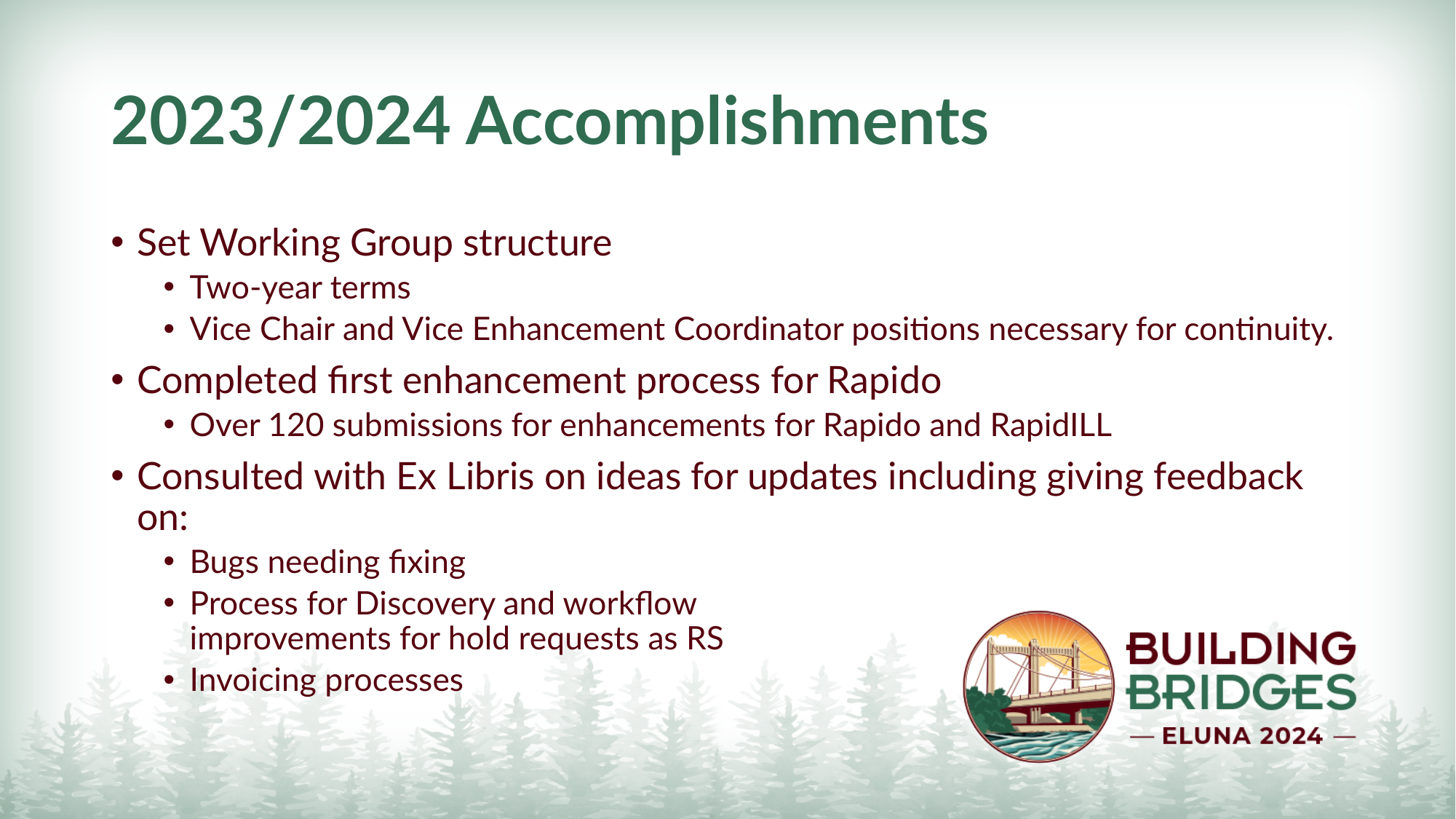

# 2023/2024 Accomplishments
Set Working Group structure
Two-year terms
Vice Chair and Vice Enhancement Coordinator positions necessary for continuity.
Completed first enhancement process for Rapido
Over 120 submissions for enhancements for Rapido and RapidILL
Consulted with Ex Libris on ideas for updates including giving feedback on:
Bugs needing fixing
Process for Discovery and workflow
improvements for hold requests as RS
Invoicing processes